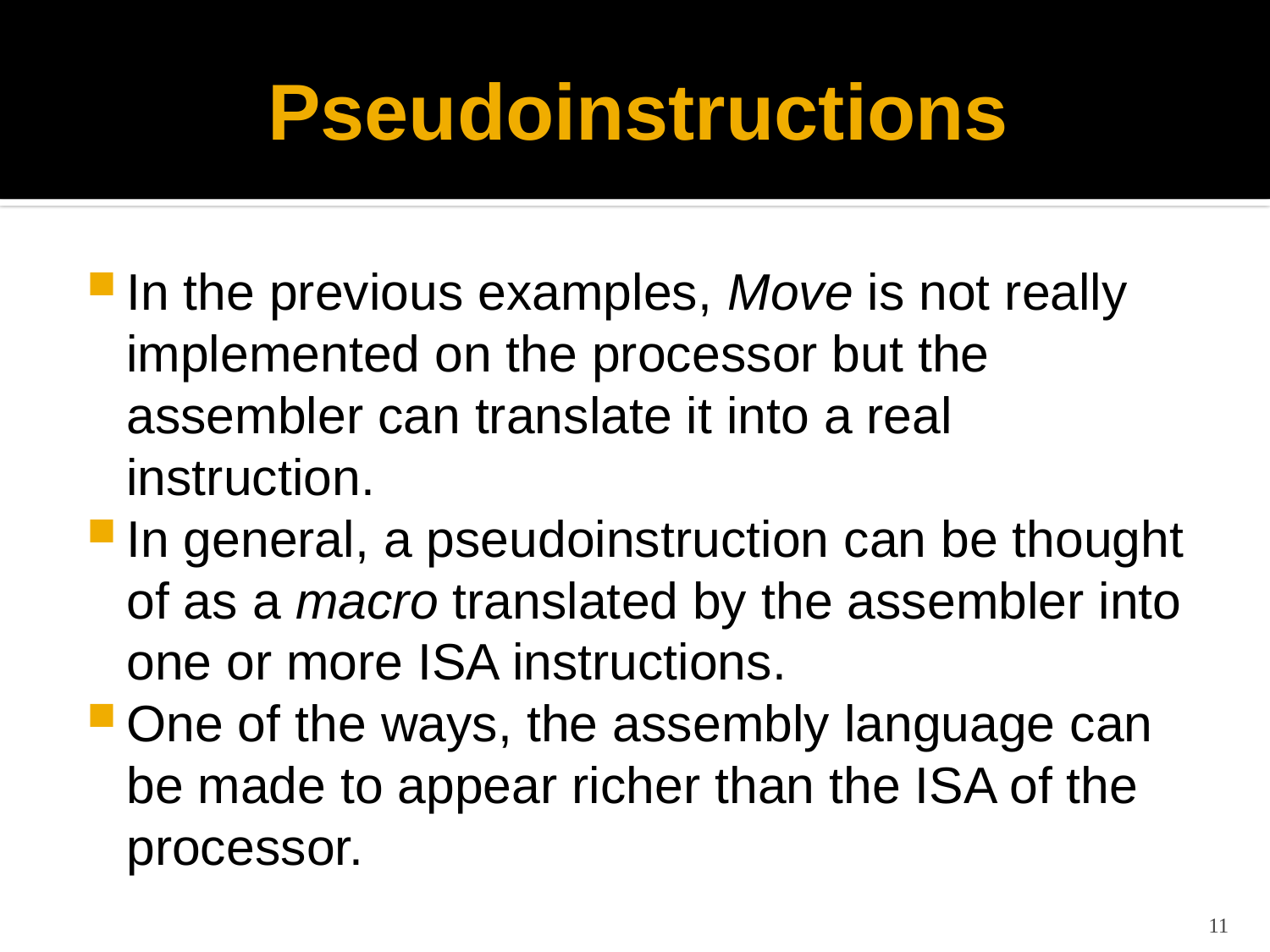

# Pseudoinstructions
In the previous examples, Move is not really implemented on the processor but the assembler can translate it into a real instruction.
In general, a pseudoinstruction can be thought of as a macro translated by the assembler into one or more ISA instructions.
One of the ways, the assembly language can be made to appear richer than the ISA of the processor.
11